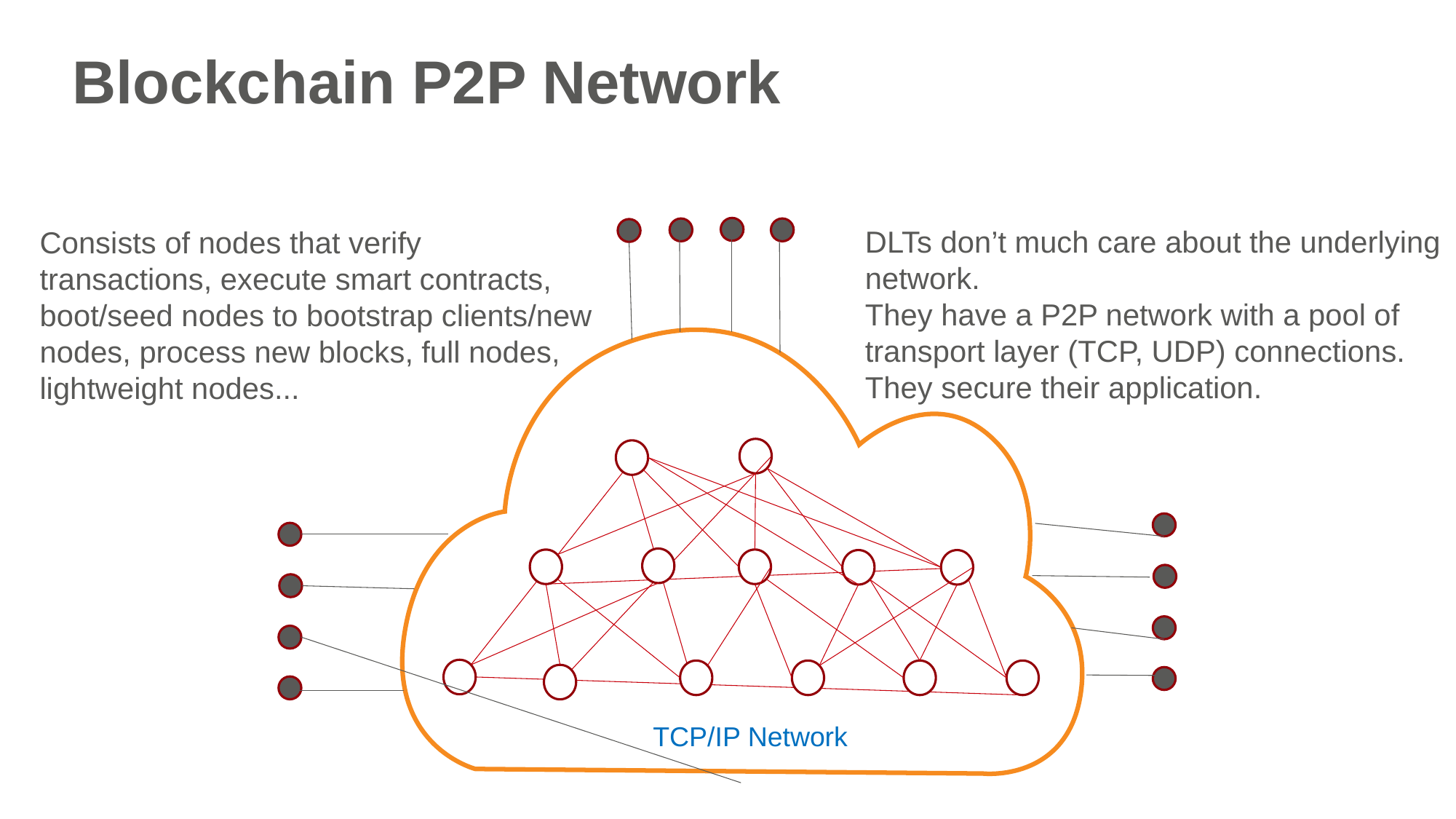

Blockchain P2P Network
DLTs don’t much care about the underlying network.
They have a P2P network with a pool of transport layer (TCP, UDP) connections.
They secure their application.
Consists of nodes that verify
transactions, execute smart contracts,
boot/seed nodes to bootstrap clients/new
nodes, process new blocks, full nodes,
lightweight nodes...

TCP/IP Network